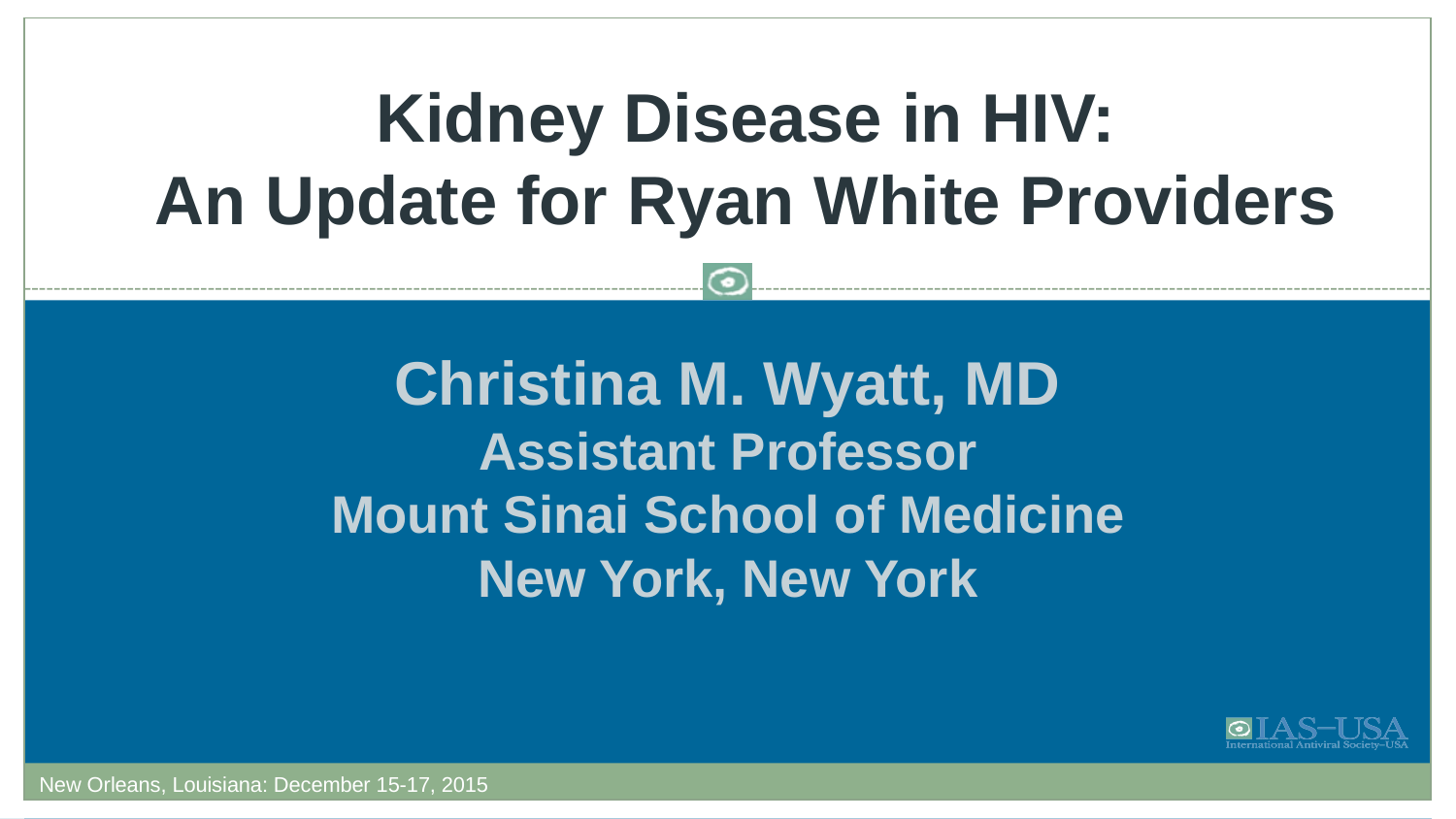

# Kidney Disease in HIV: An Update for Ryan White Providers
Christina M. Wyatt, MD
Assistant Professor
Mount Sinai School of Medicine
New York, New York
FORMATTED: 11/16/2015
New Orleans, Louisiana: December 15-17, 2015